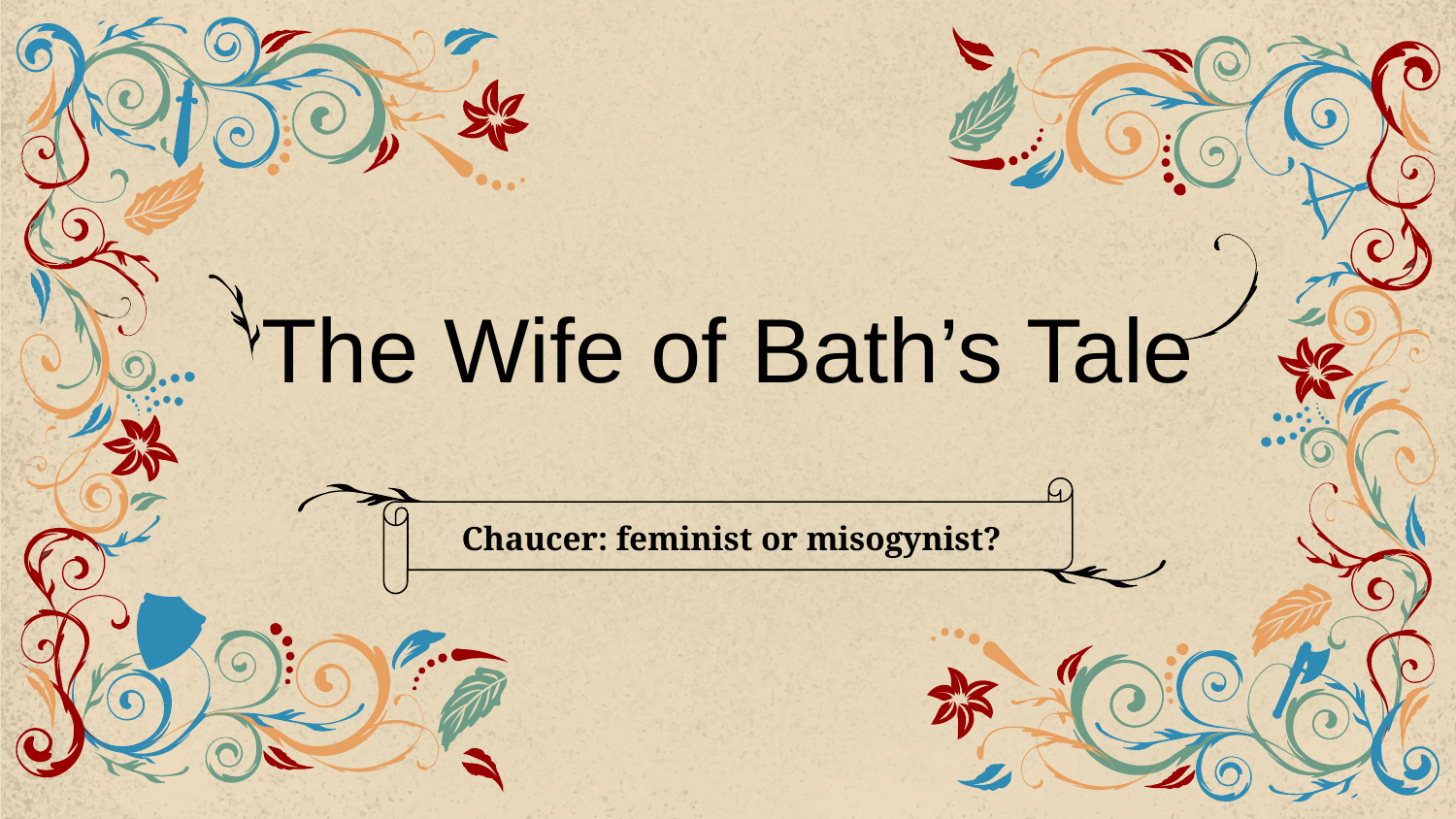

# The Wife of Bath’s Tale

Chaucer: feminist or misogynist?